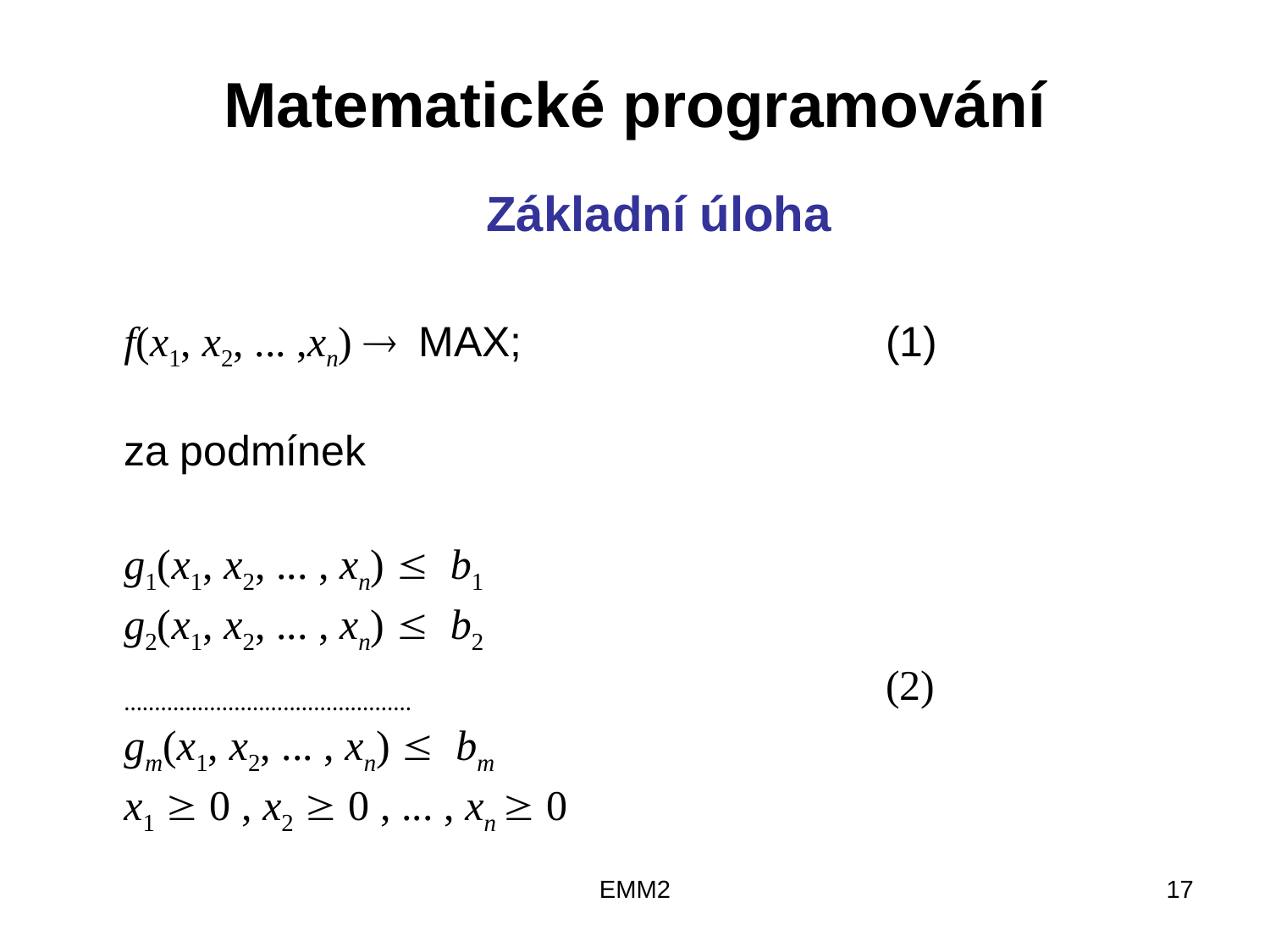

# Matematické programování
	Základní úloha

	f(x1, x2, ... ,xn) →  MAX;			(1)

	za podmínek

	g1(x1, x2, ... , xn) ≤  b1
	g2(x1, x2, ... , xn) ≤  b2
	...............................................				(2)
	gm(x1, x2, ... , xn) ≤  bm
	x1 ≥ 0 , x2 ≥ 0 , ... , xn ≥ 0
EMM2
17